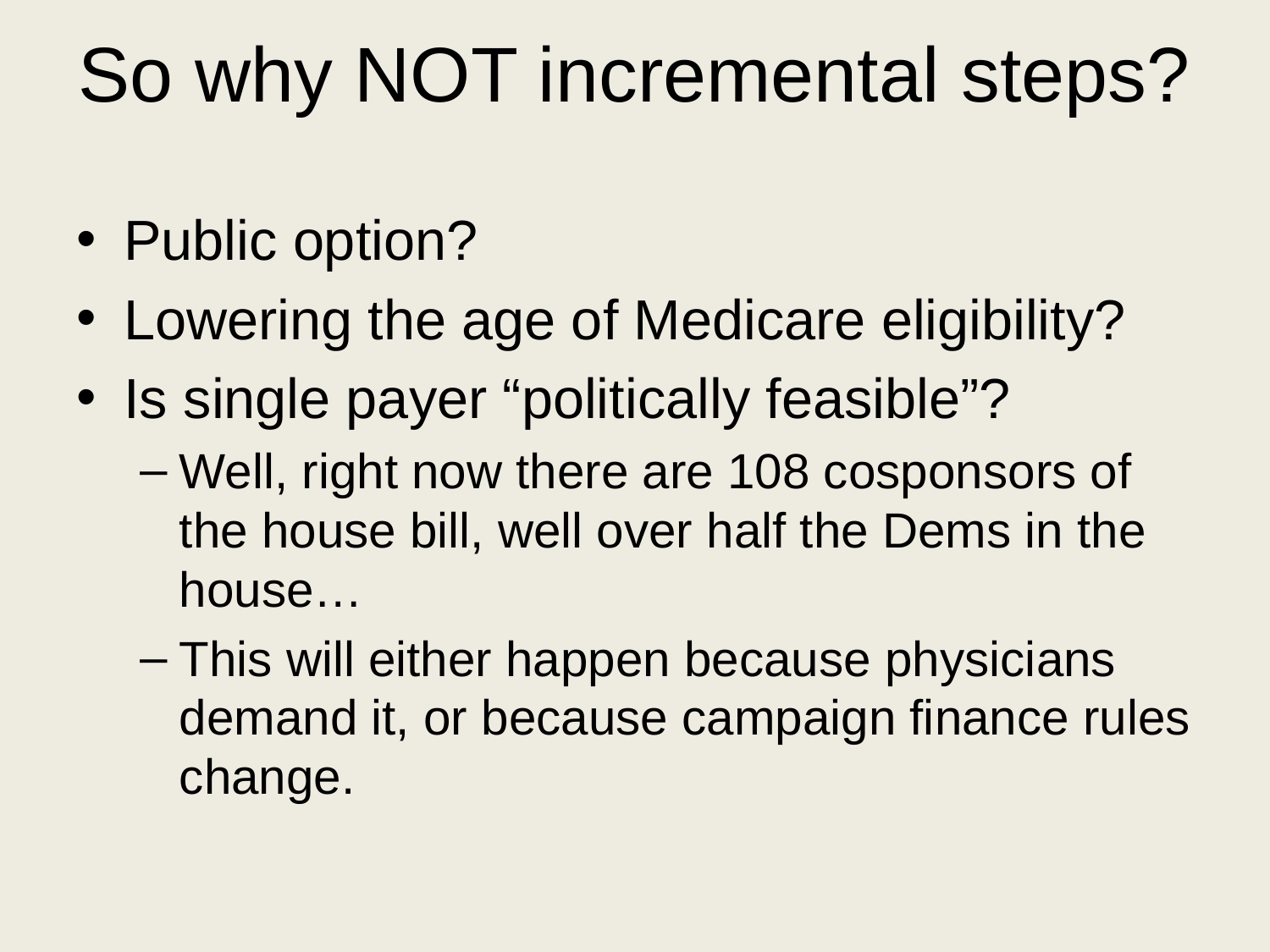

# So why NOT incremental steps?

Public option?
Lowering the age of Medicare eligibility?
Is single payer “politically feasible”?
Well, right now there are 108 cosponsors of the house bill, well over half the Dems in the house…
This will either happen because physicians demand it, or because campaign finance rules change.